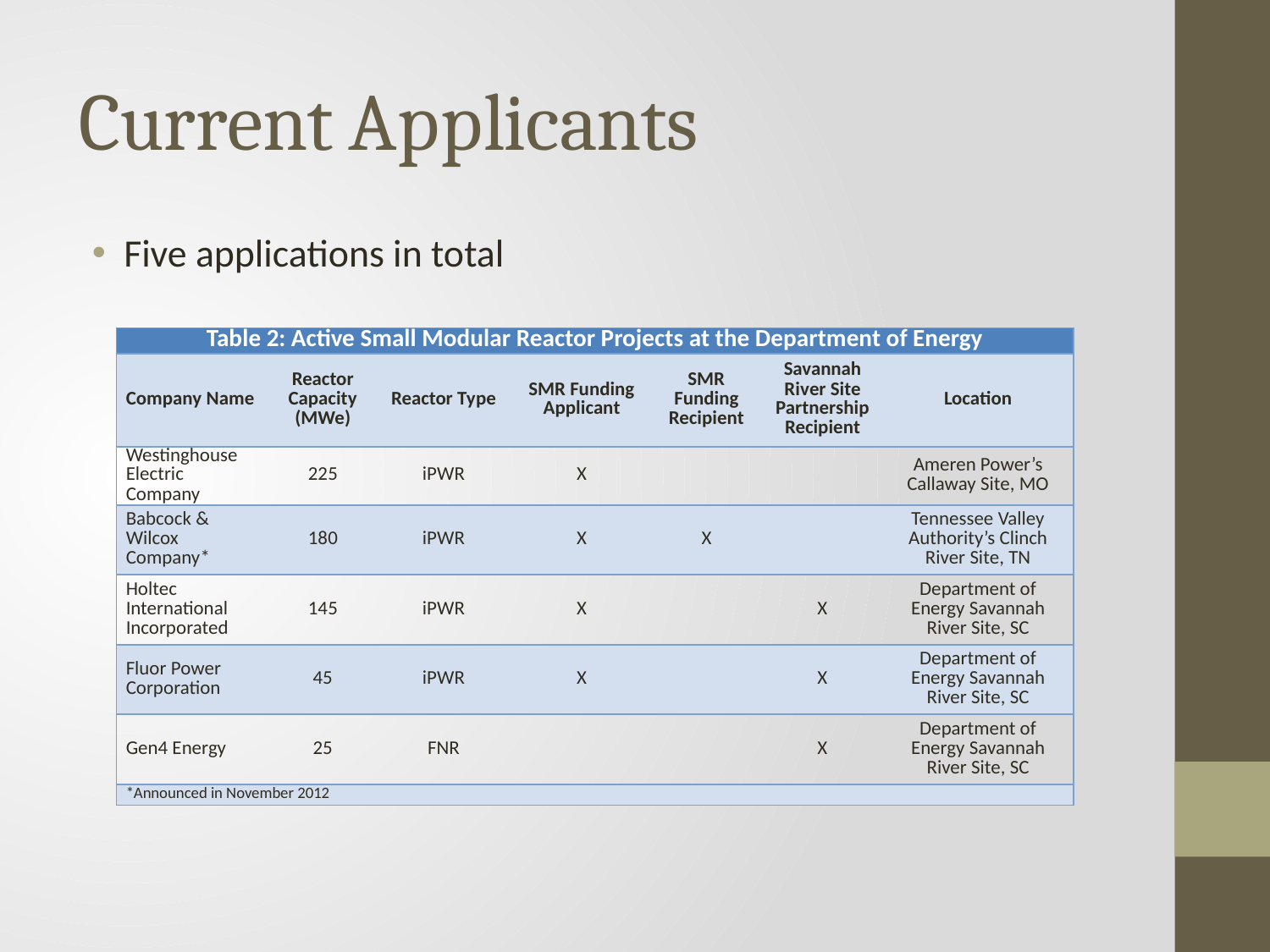

# Current Applicants
Five applications in total
| Table 2: Active Small Modular Reactor Projects at the Department of Energy |  |  |  |  |  |  |
| --- | --- | --- | --- | --- | --- | --- |
| Company Name | Reactor Capacity (MWe) | Reactor Type | SMR Funding Applicant | SMR Funding Recipient | Savannah River Site Partnership Recipient | Location |
| Westinghouse Electric Company | 225 | iPWR | X |  |  | Ameren Power’s Callaway Site, MO |
| Babcock & Wilcox Company\* | 180 | iPWR | X | X |  | Tennessee Valley Authority’s Clinch River Site, TN |
| Holtec International Incorporated | 145 | iPWR | X |  | X | Department of Energy Savannah River Site, SC |
| Fluor Power Corporation | 45 | iPWR | X |  | X | Department of Energy Savannah River Site, SC |
| Gen4 Energy | 25 | FNR |  |  | X | Department of Energy Savannah River Site, SC |
| \*Announced in November 2012 |  |  |  |  |  |  |